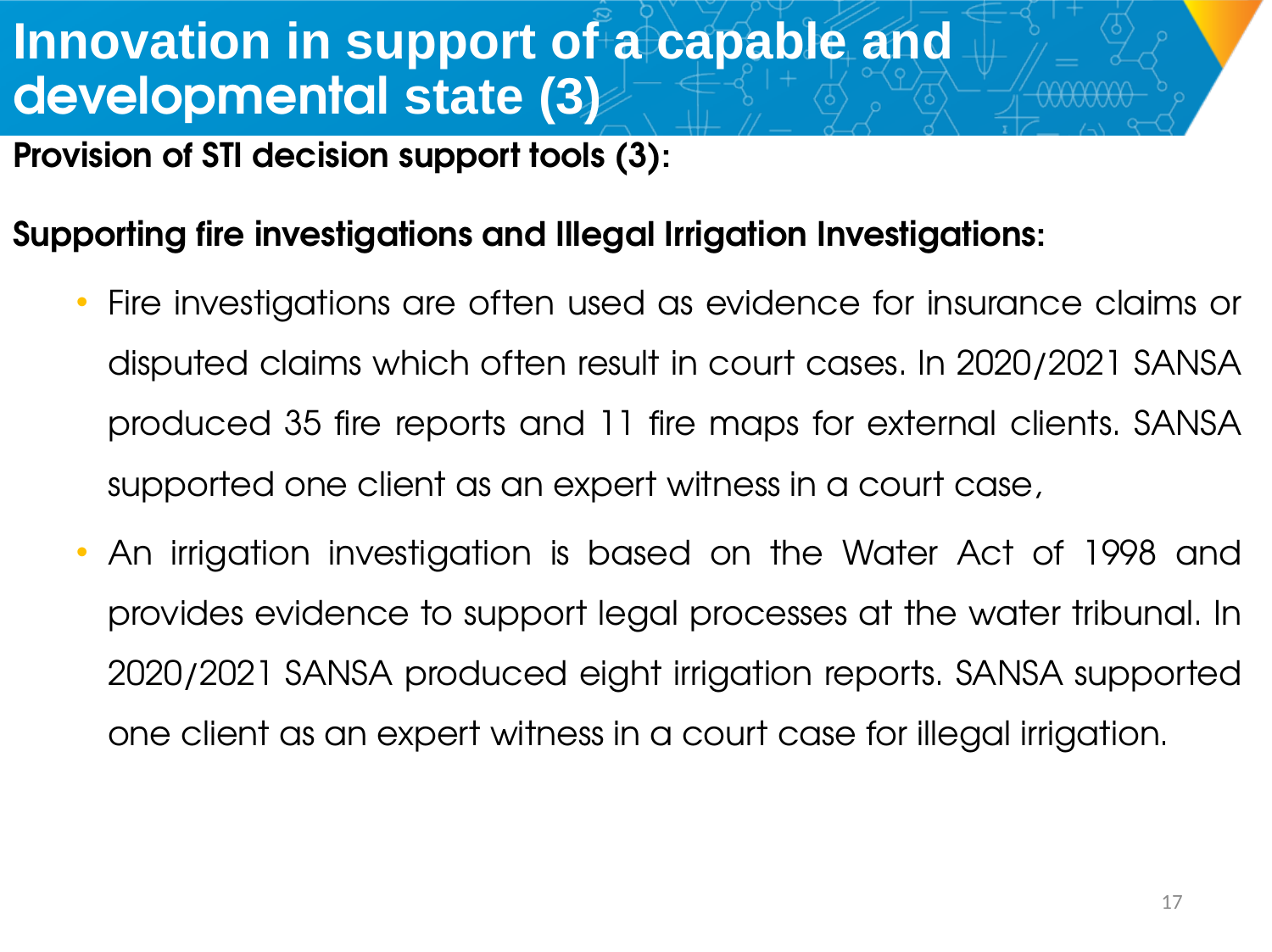

# Innovation in support of a capable and developmental state (3)
Provision of STI decision support tools (3):
Supporting fire investigations and Illegal Irrigation Investigations:
Fire investigations are often used as evidence for insurance claims or disputed claims which often result in court cases. In 2020/2021 SANSA produced 35 fire reports and 11 fire maps for external clients. SANSA supported one client as an expert witness in a court case,
An irrigation investigation is based on the Water Act of 1998 and provides evidence to support legal processes at the water tribunal. In 2020/2021 SANSA produced eight irrigation reports. SANSA supported one client as an expert witness in a court case for illegal irrigation.
17